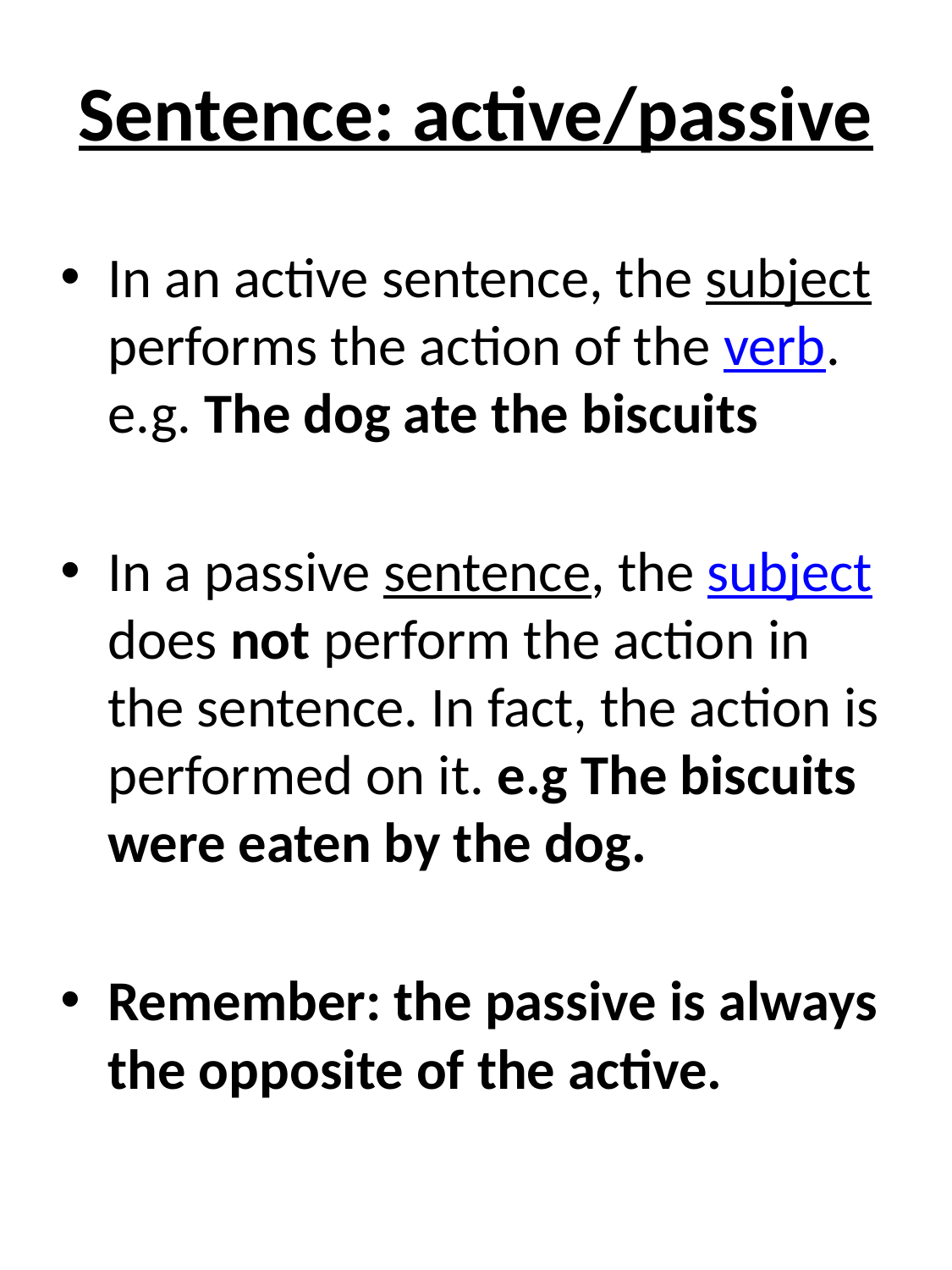

# Sentence: active/passive
In an active sentence, the subject performs the action of the verb. e.g. The dog ate the biscuits

In a passive sentence, the subject does not perform the action in the sentence. In fact, the action is performed on it. e.g The biscuits were eaten by the dog.

Remember: the passive is always the opposite of the active.